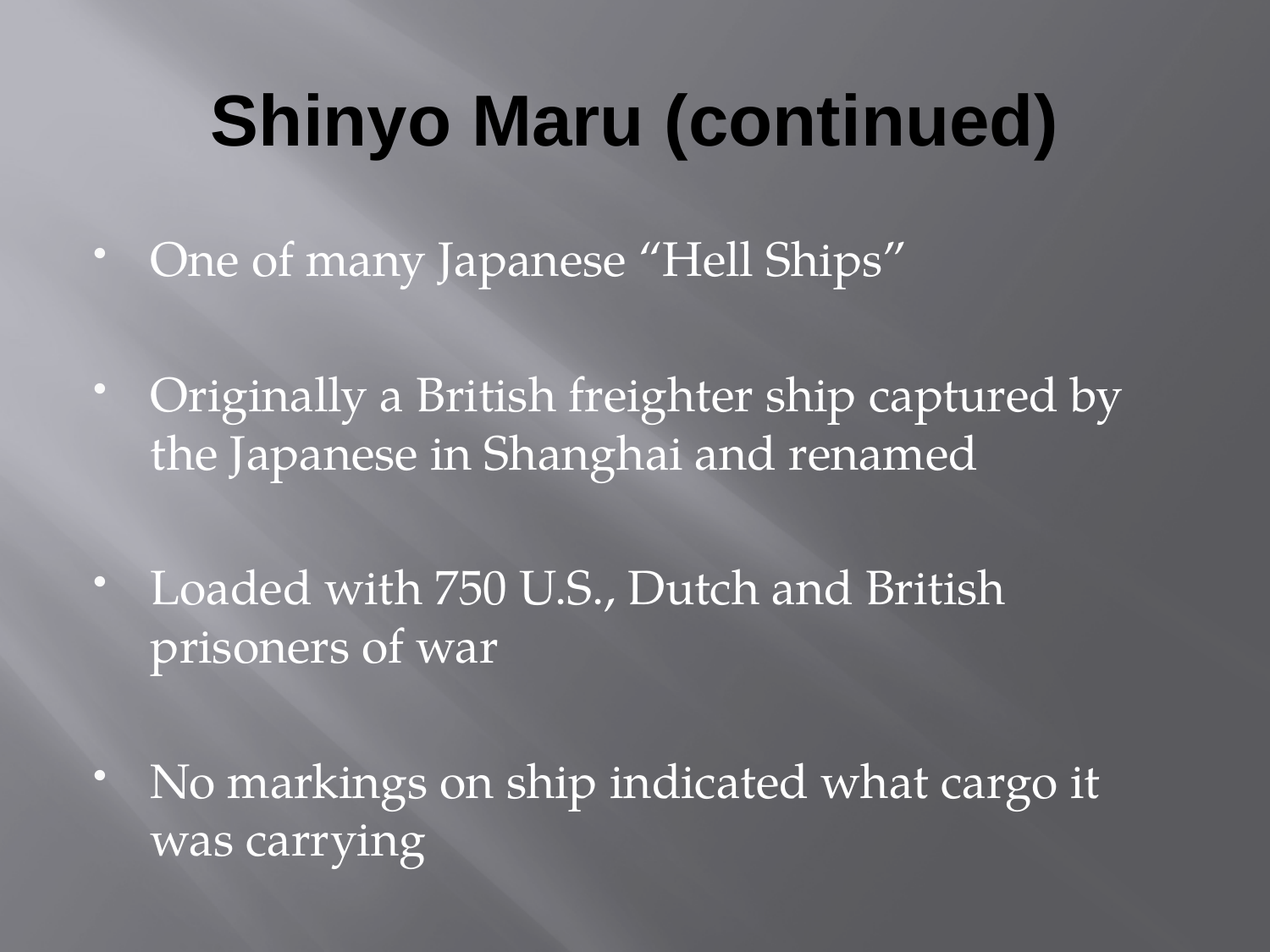

# Shinyo Maru (continued)
One of many Japanese “Hell Ships”

Originally a British freighter ship captured by the Japanese in Shanghai and renamed

Loaded with 750 U.S., Dutch and British prisoners of war

No markings on ship indicated what cargo it was carrying